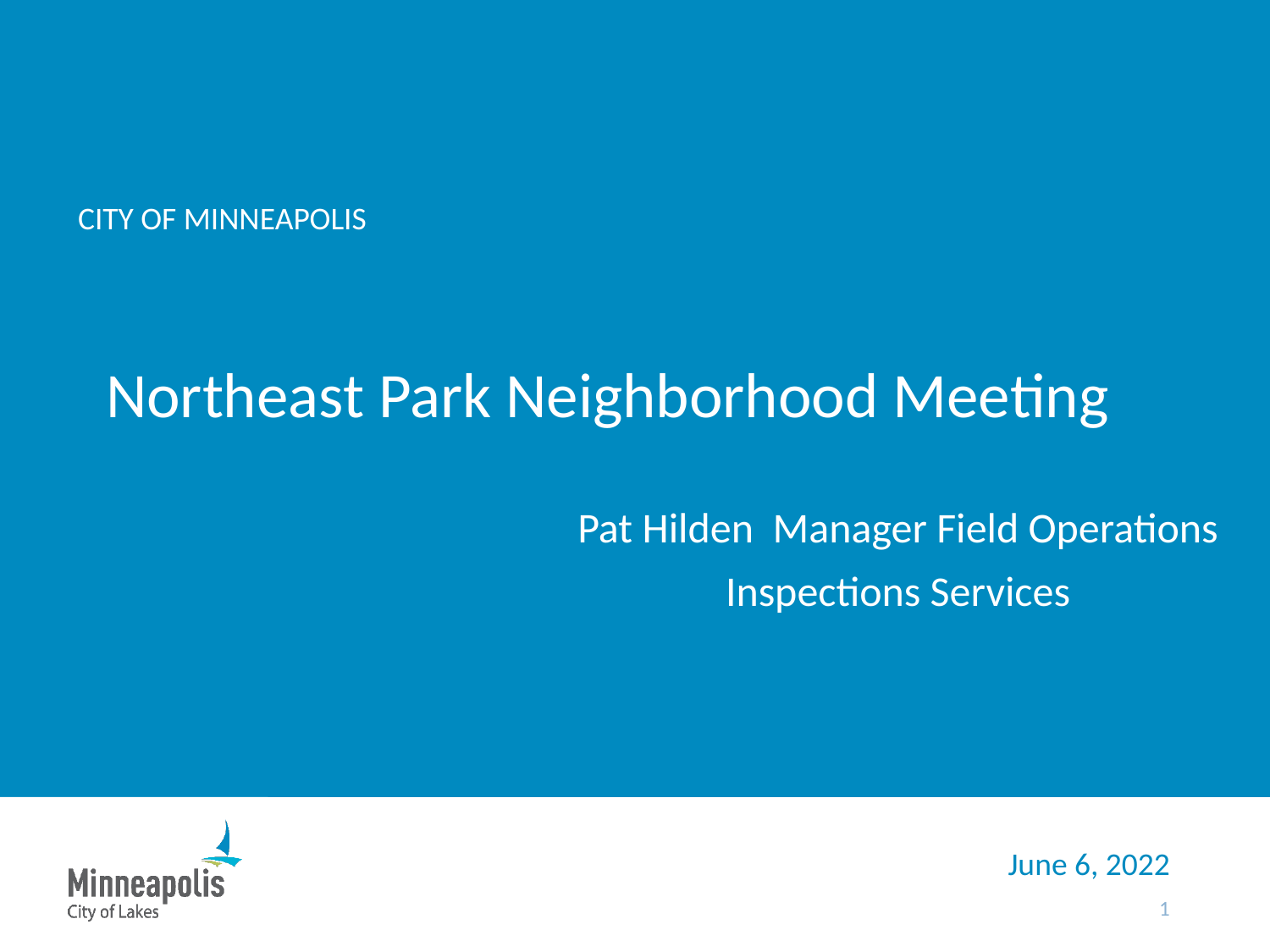

# Northeast Park Neighborhood Meeting
Pat Hilden  Manager Field Operations
Inspections Services
June 6, 2022
1